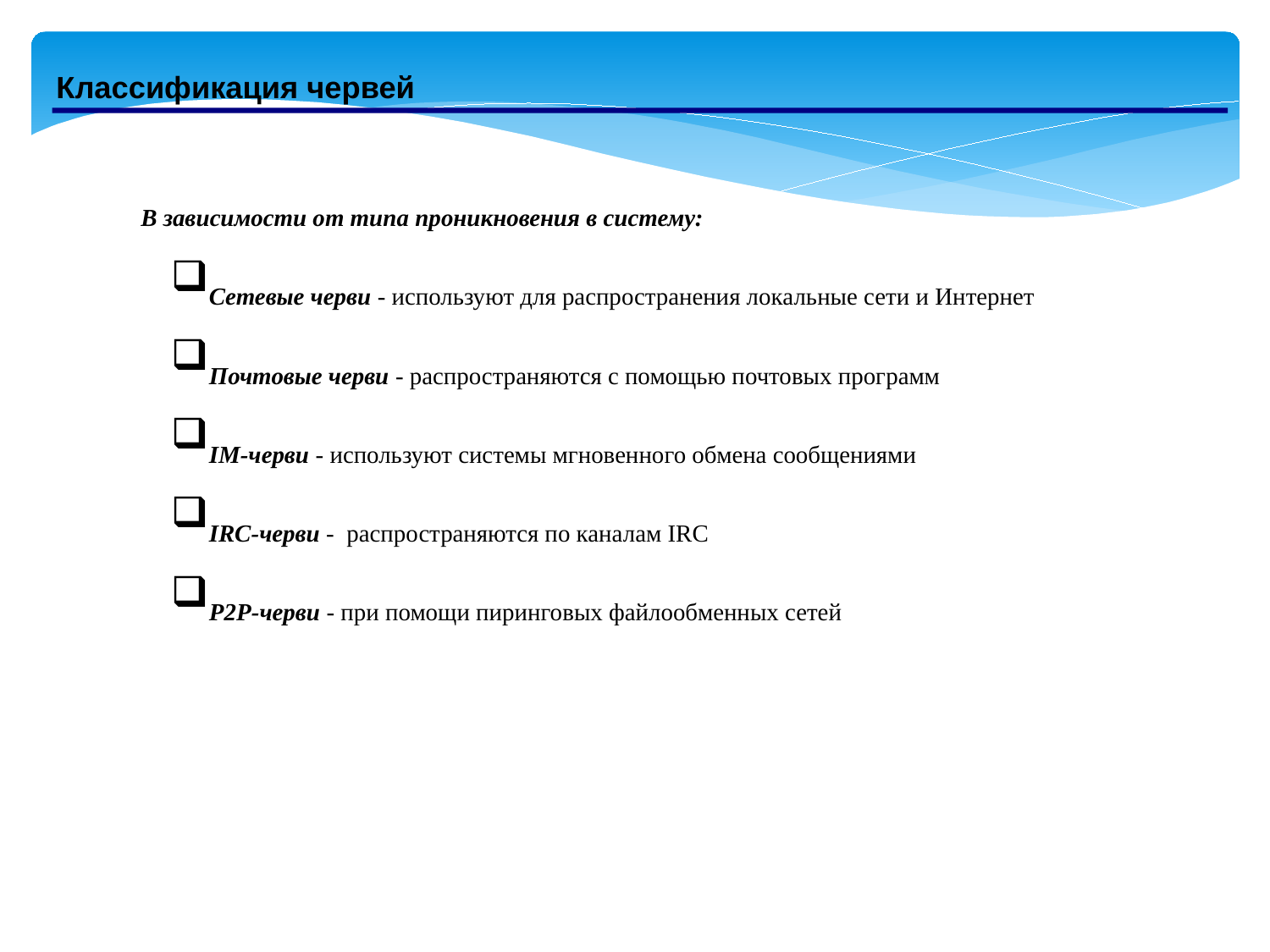

Классификация червей

В зависимости от типа проникновения в систему:
Сетевые черви - используют для распространения локальные сети и Интернет
Почтовые черви - распространяются с помощью почтовых программ
IM-черви - используют системы мгновенного обмена сообщениями
IRC-черви -  распространяются по каналам IRC
P2P-черви - при помощи пиринговых файлообменных сетей